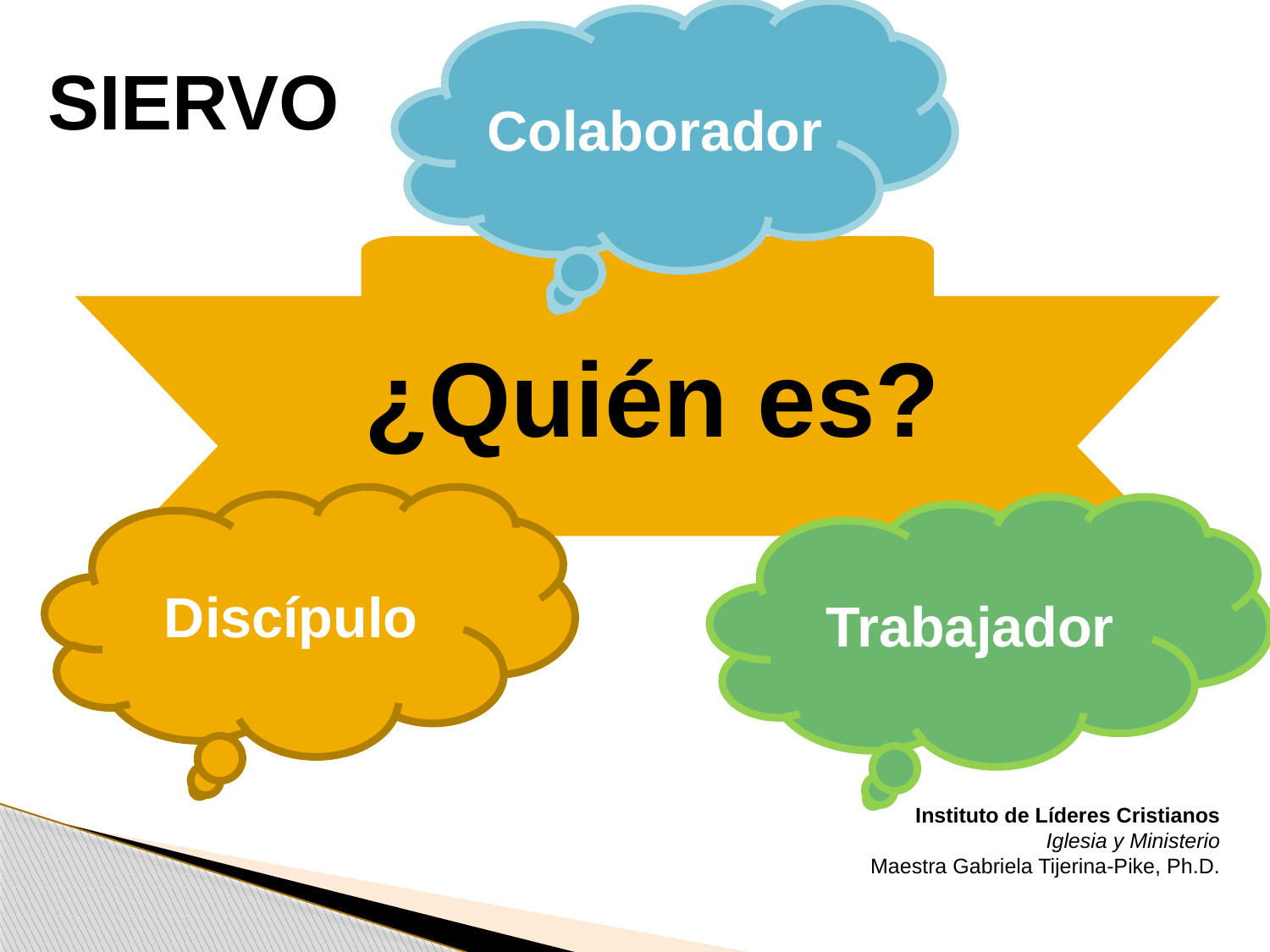

Colaborador
SIERVO

¿Quién es?

Discípulo
Trabajador

Instituto de Líderes Cristianos
Iglesia y Ministerio
Maestra Gabriela Tijerina-Pike, Ph.D.